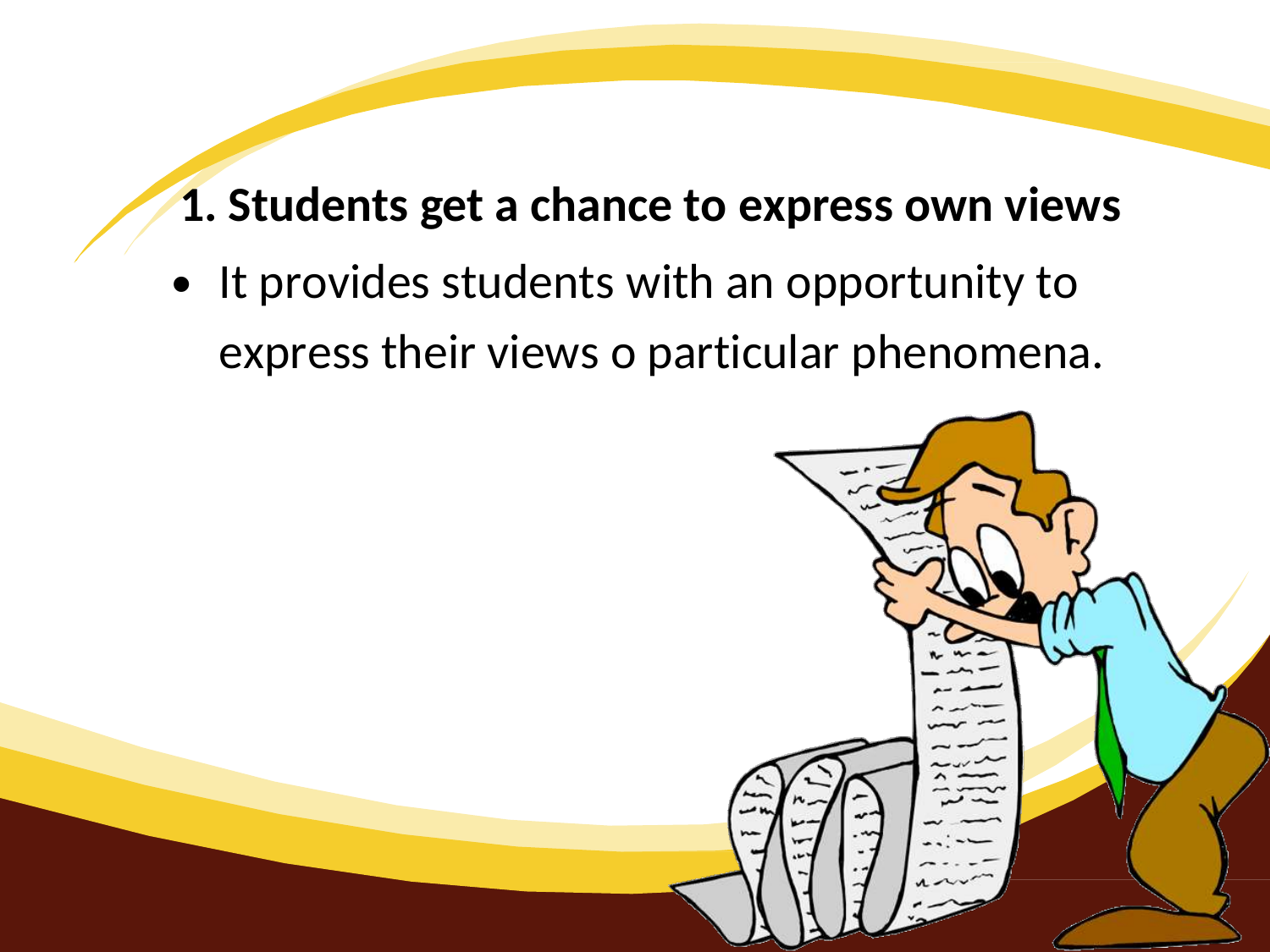

1. Students get a chance to express own views
•
It provides students with an opportunity to
express their views o particular phenomena.